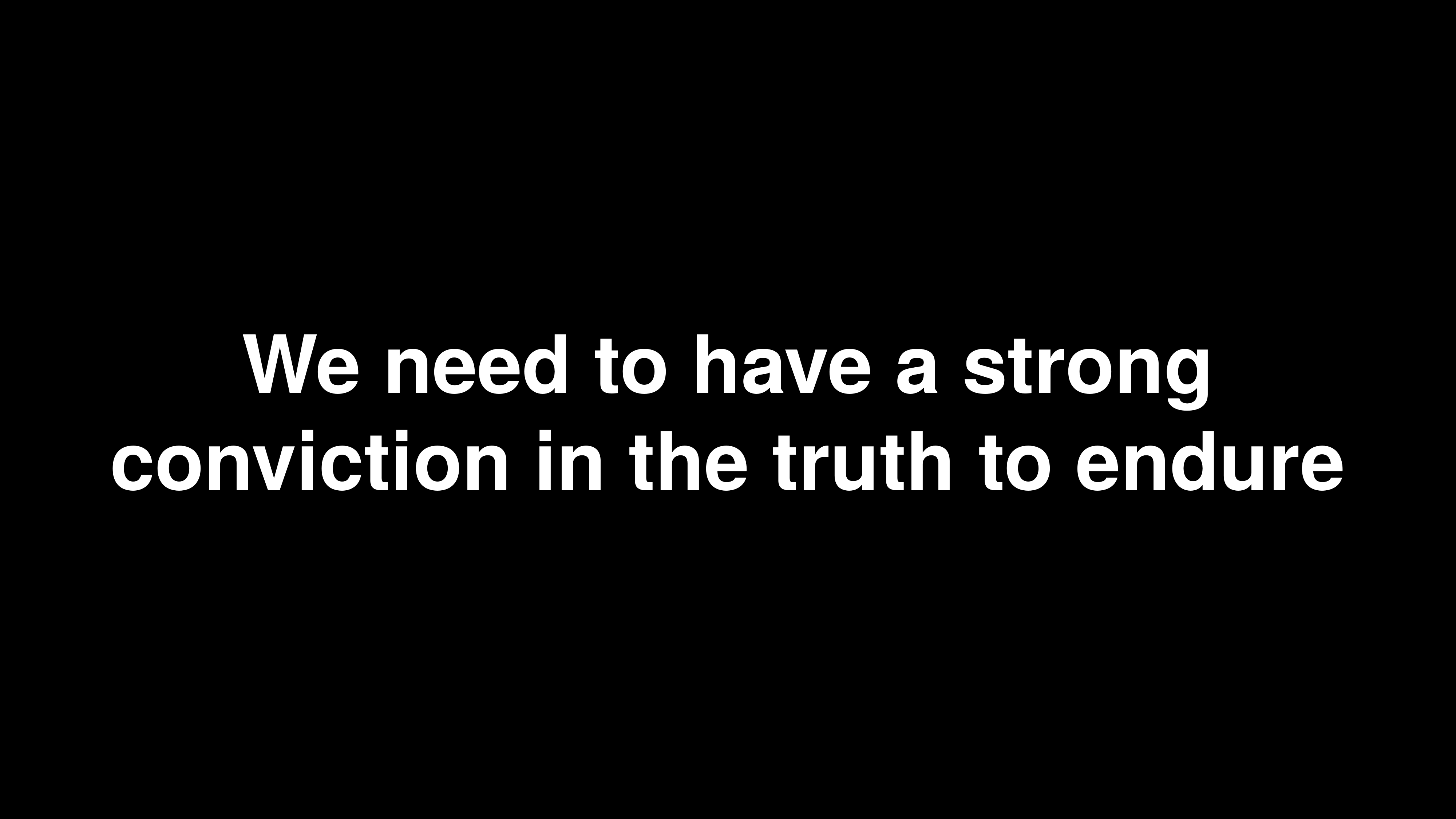

# We need to have a strong conviction in the truth to endure